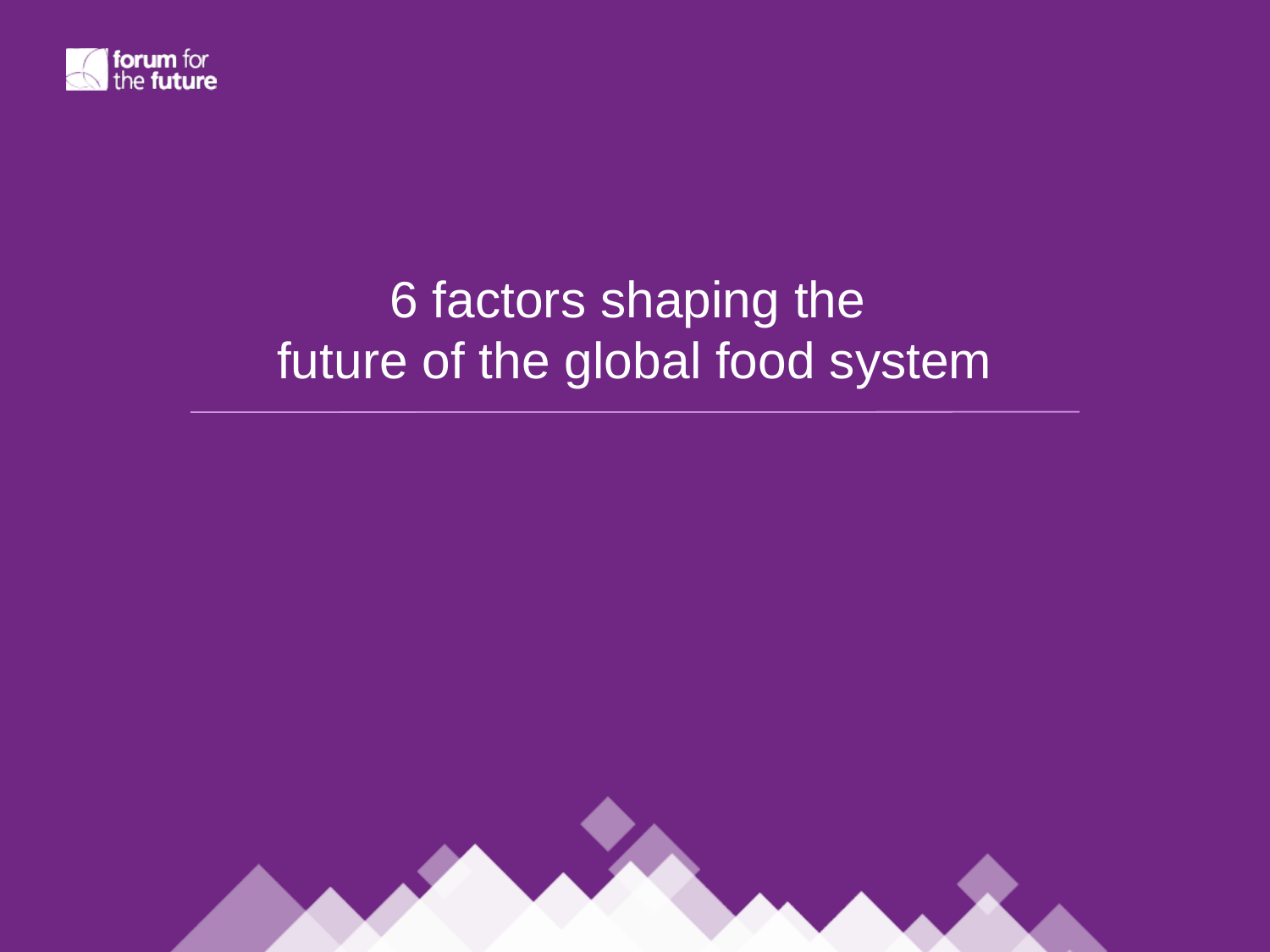

# 6 factors shaping the future of the global food system